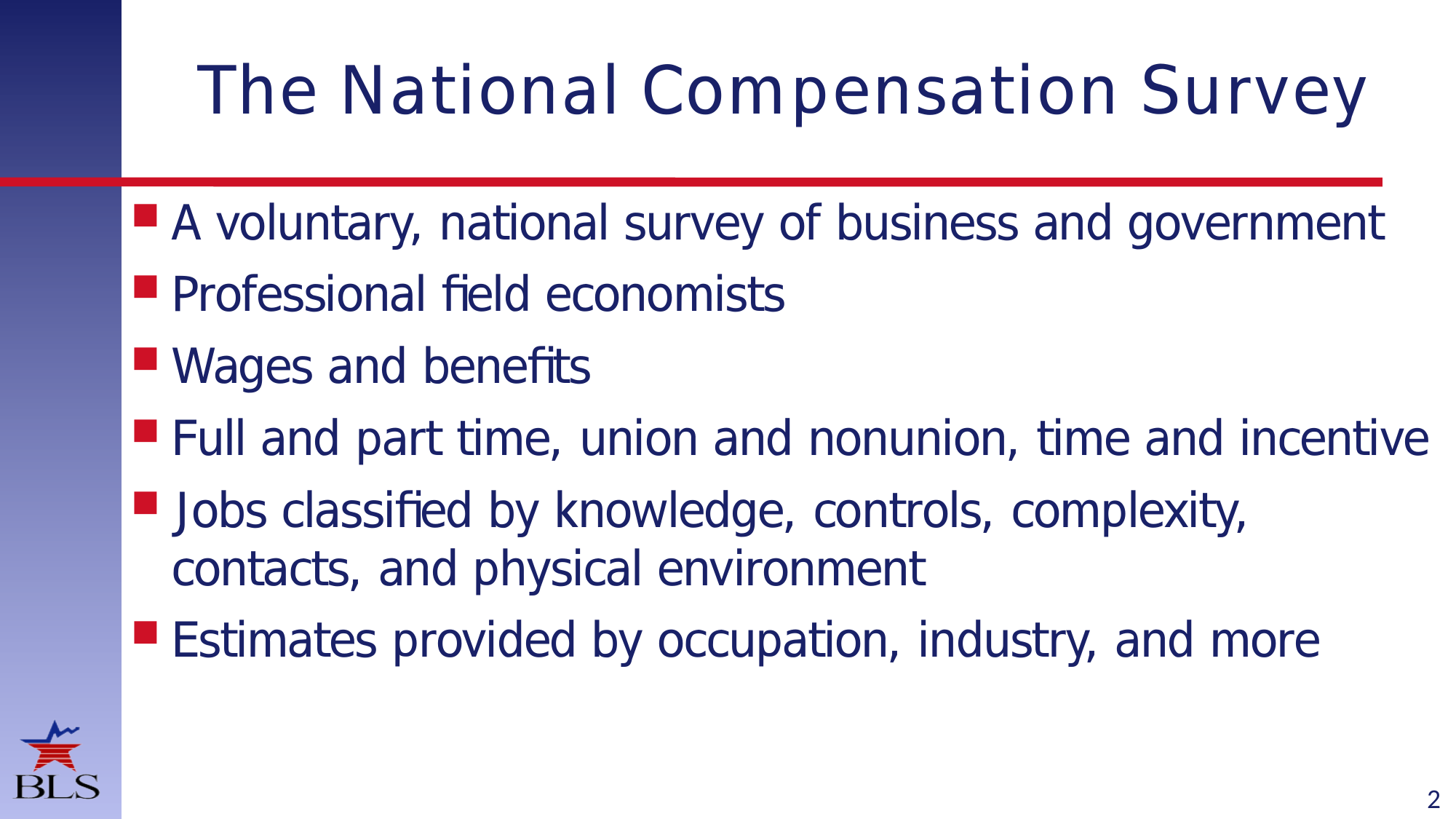

# The National Compensation Survey
A voluntary, national survey of business and government
Professional field economists
Wages and benefits
Full and part time, union and nonunion, time and incentive
Jobs classified by knowledge, controls, complexity, contacts, and physical environment
Estimates provided by occupation, industry, and more

2